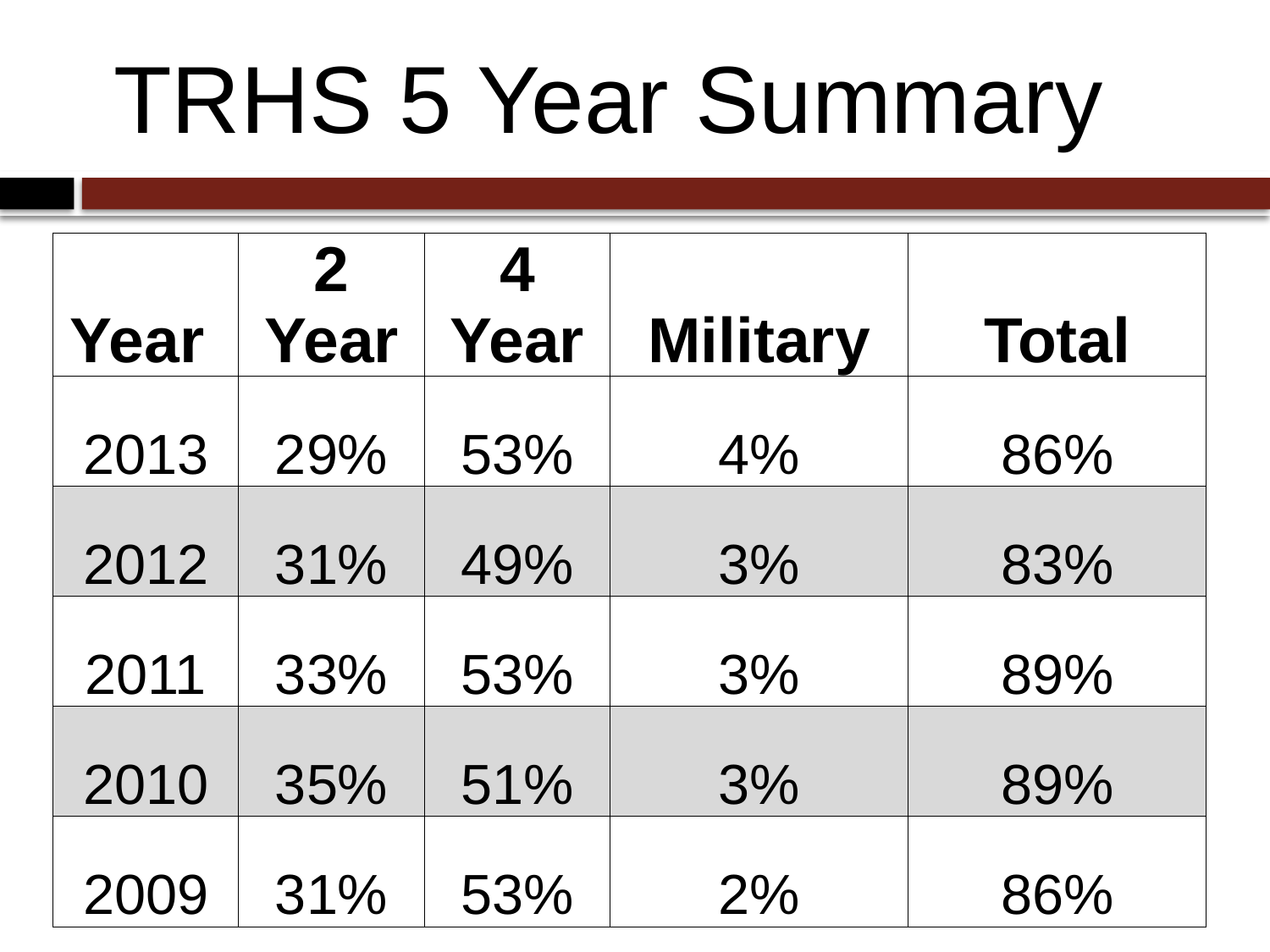

TRHS 5 Year Summary
| Year | 2 Year | 4 Year | Military | Total |
| --- | --- | --- | --- | --- |
| 2013 | 29% | 53% | 4% | 86% |
| 2012 | 31% | 49% | 3% | 83% |
| 2011 | 33% | 53% | 3% | 89% |
| 2010 | 35% | 51% | 3% | 89% |
| 2009 | 31% | 53% | 2% | 86% |